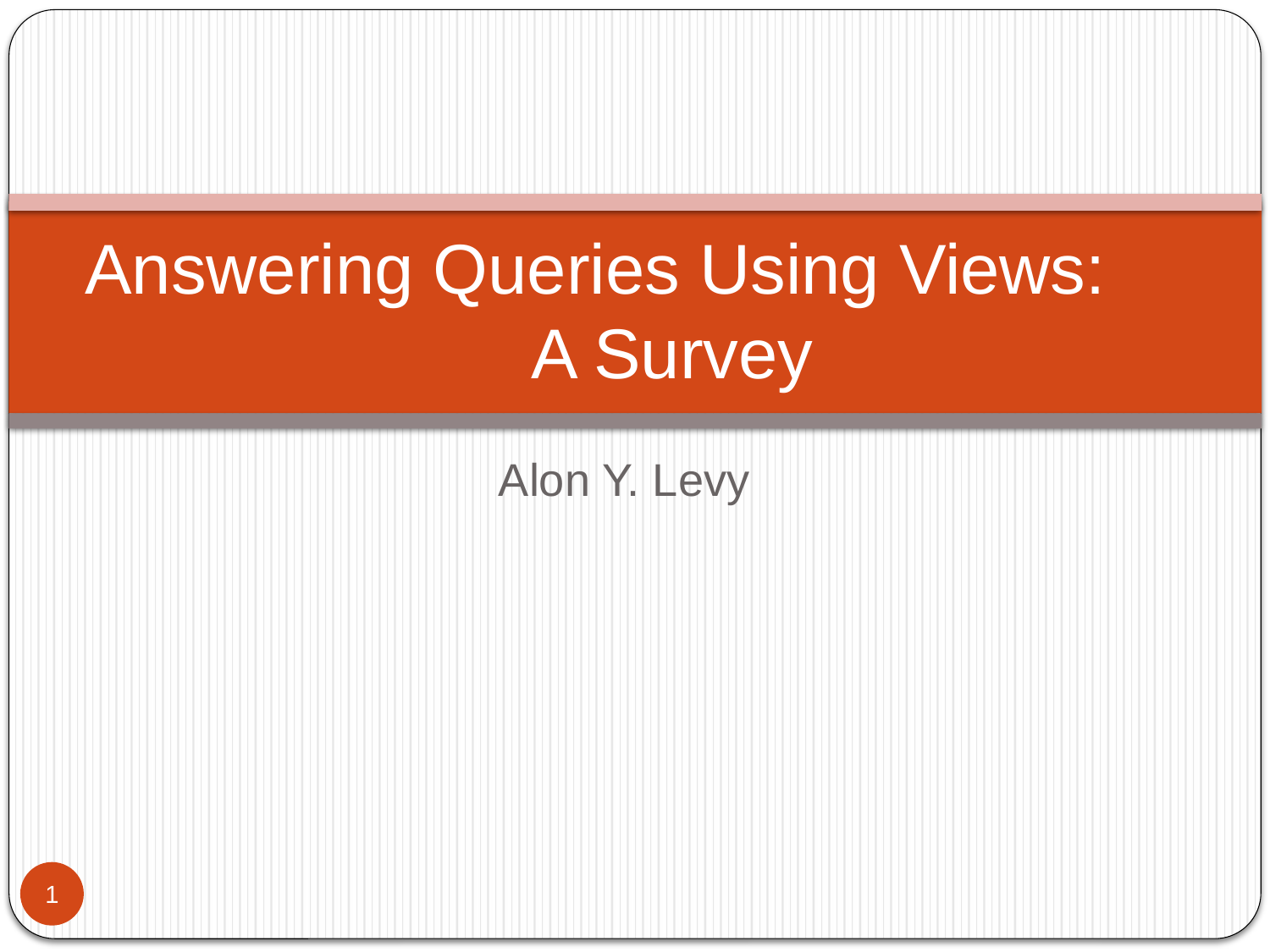

# Answering Queries Using Views:         A Survey
Alon Y. Levy
1